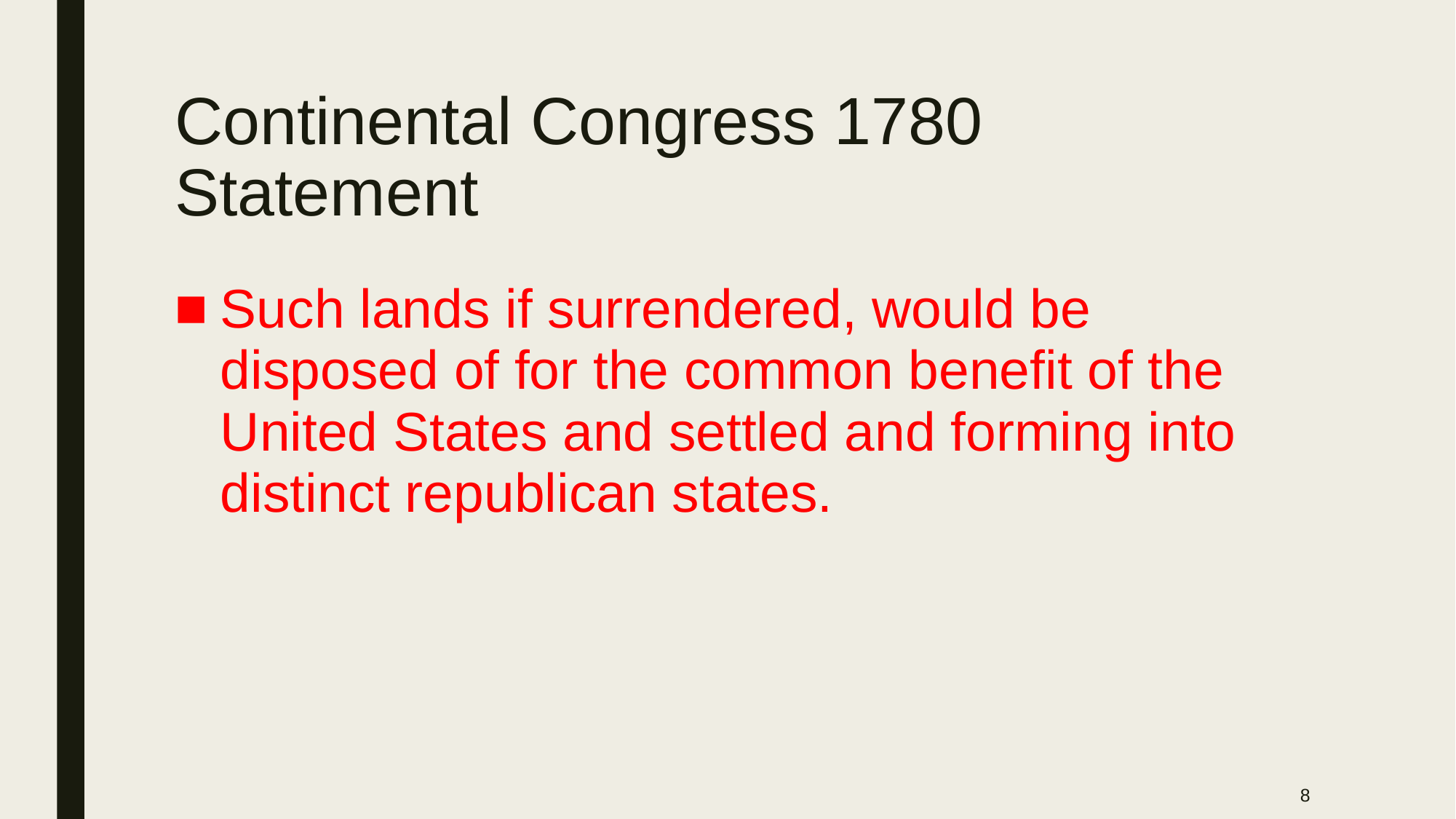

# Continental Congress 1780 Statement
Such lands if surrendered, would be disposed of for the common benefit of the United States and settled and forming into distinct republican states.
8